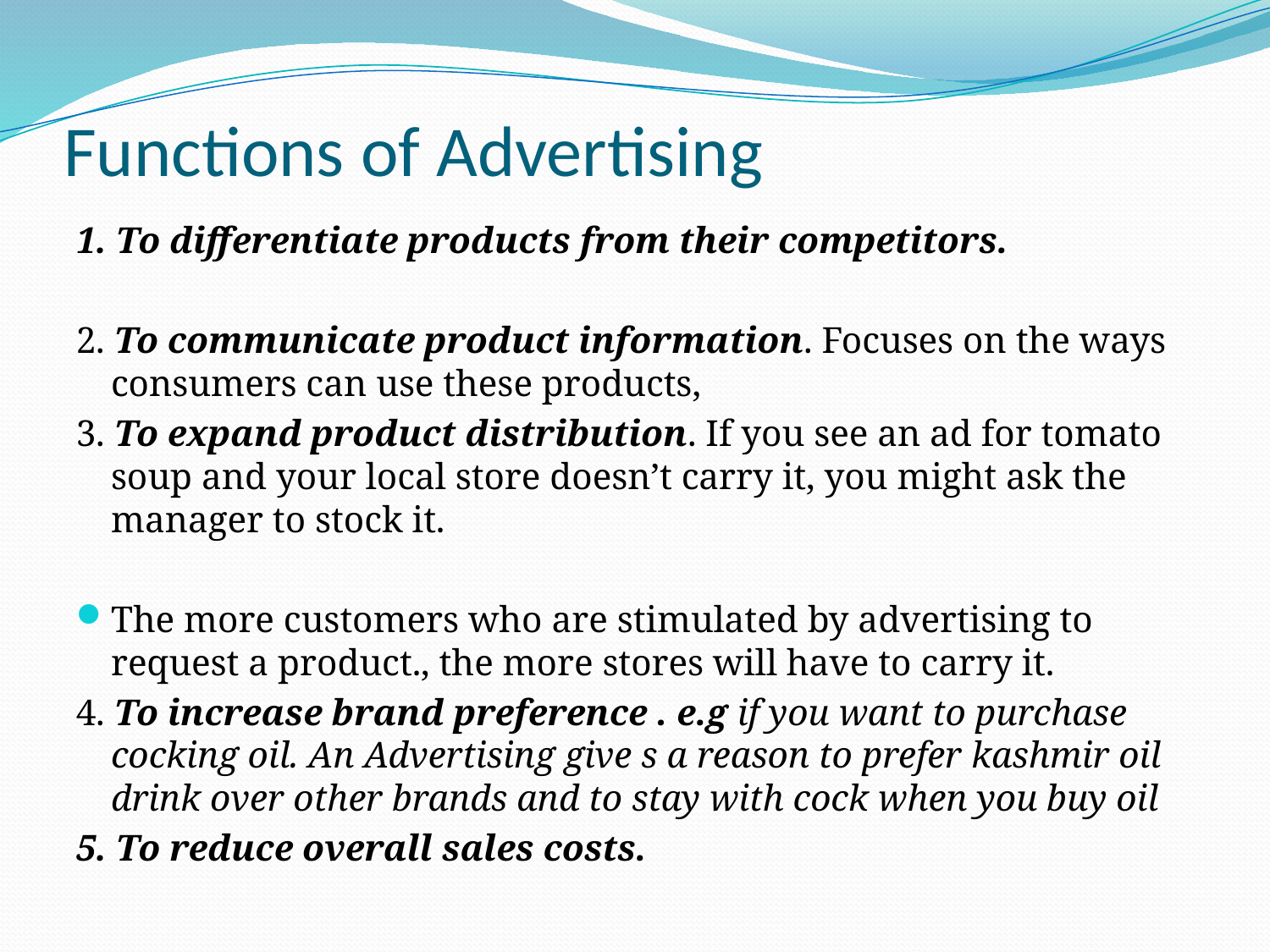

# Functions of Advertising
1. To differentiate products from their competitors.

2. To communicate product information. Focuses on the ways consumers can use these products,
3. To expand product distribution. If you see an ad for tomato soup and your local store doesn’t carry it, you might ask the manager to stock it.

The more customers who are stimulated by advertising to request a product., the more stores will have to carry it.
4. To increase brand preference . e.g if you want to purchase  cocking oil. An Advertising give s a reason to prefer kashmir oil drink over other brands and to stay with cock when you buy oil
5. To reduce overall sales costs.